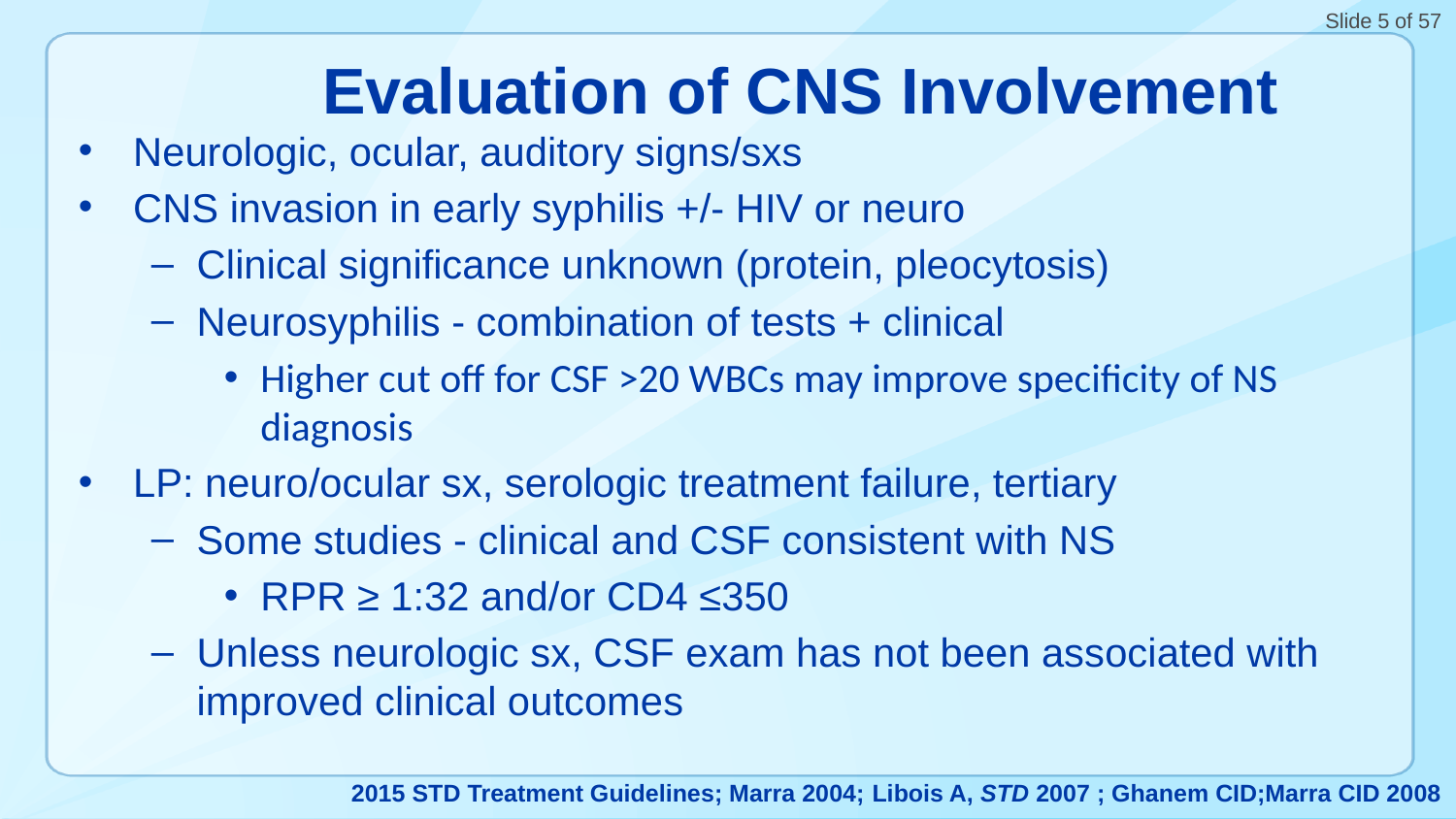

# Evaluation of CNS Involvement
Neurologic, ocular, auditory signs/sxs
CNS invasion in early syphilis +/- HIV or neuro
Clinical significance unknown (protein, pleocytosis)
Neurosyphilis - combination of tests + clinical
Higher cut off for CSF >20 WBCs may improve specificity of NS diagnosis
LP: neuro/ocular sx, serologic treatment failure, tertiary
Some studies - clinical and CSF consistent with NS
RPR ≥ 1:32 and/or CD4 ≤350
Unless neurologic sx, CSF exam has not been associated with improved clinical outcomes
2015 STD Treatment Guidelines; Marra 2004; Libois A, STD 2007 ; Ghanem CID;Marra CID 2008